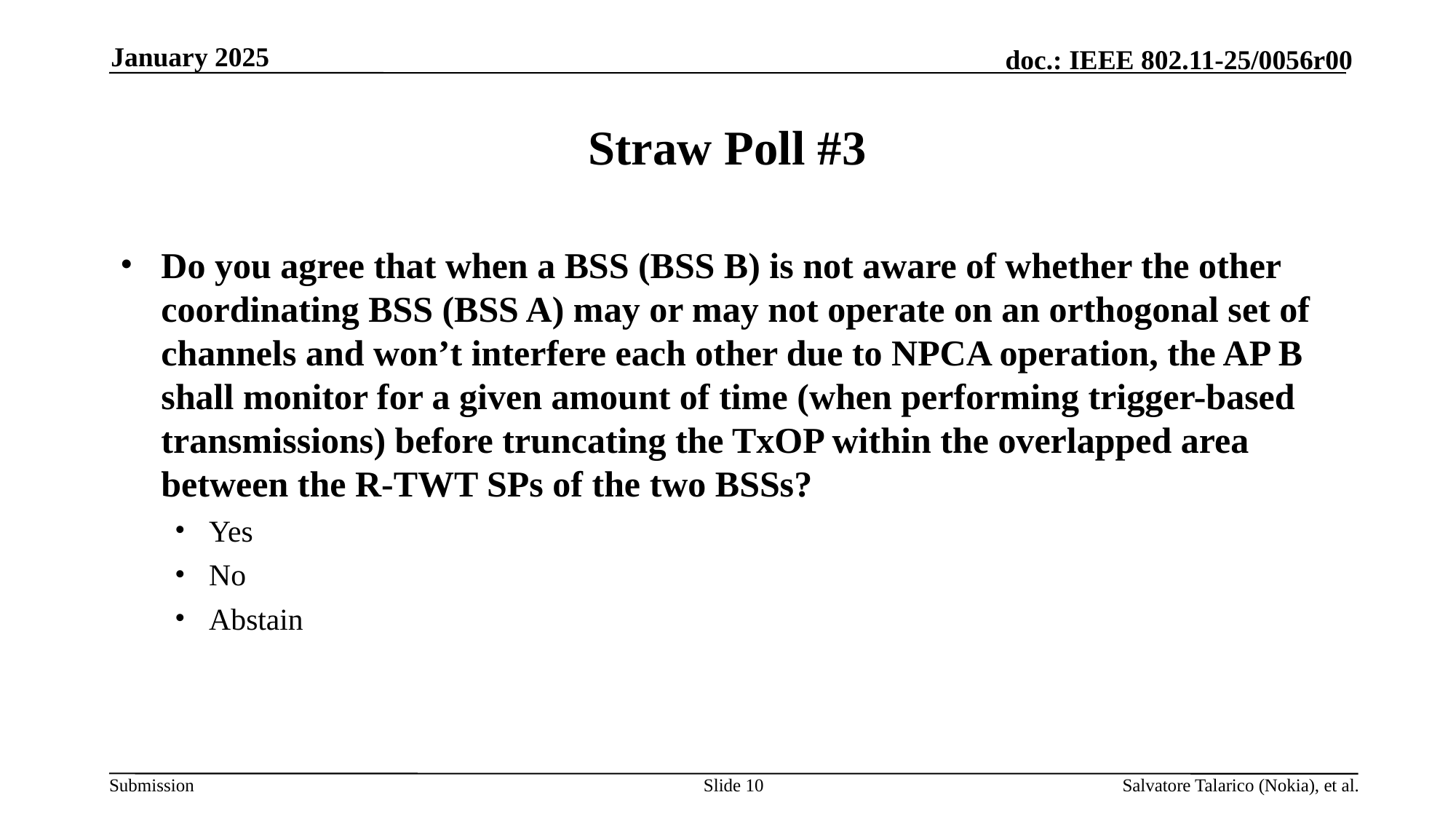

January 2025
# Straw Poll #3
Do you agree that when a BSS (BSS B) is not aware of whether the other coordinating BSS (BSS A) may or may not operate on an orthogonal set of channels and won’t interfere each other due to NPCA operation, the AP B shall monitor for a given amount of time (when performing trigger-based transmissions) before truncating the TxOP within the overlapped area between the R-TWT SPs of the two BSSs?
Yes
No
Abstain
Slide 10
Salvatore Talarico (Nokia), et al.